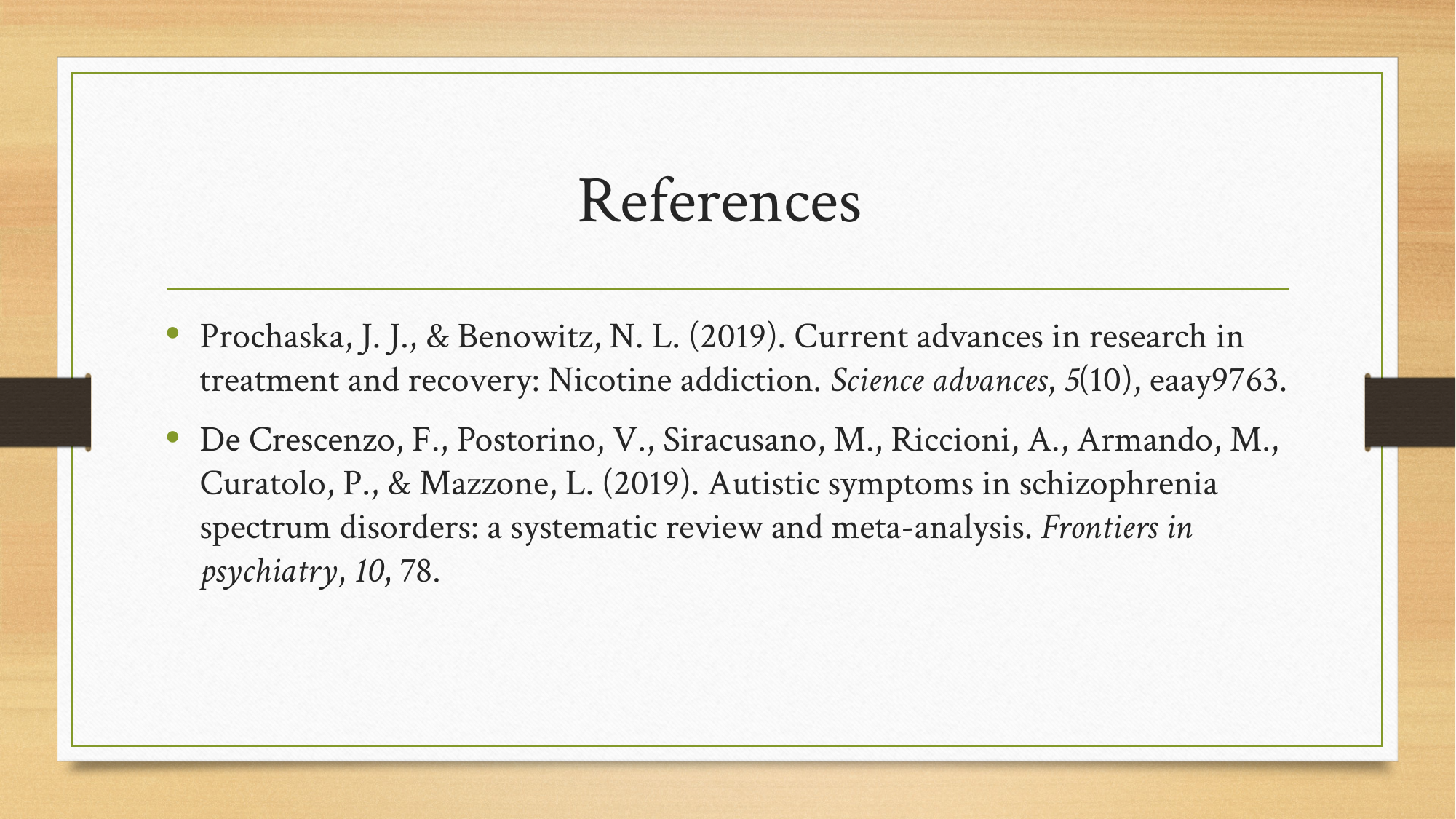

# References
Prochaska, J. J., & Benowitz, N. L. (2019). Current advances in research in treatment and recovery: Nicotine addiction. Science advances, 5(10), eaay9763.
De Crescenzo, F., Postorino, V., Siracusano, M., Riccioni, A., Armando, M., Curatolo, P., & Mazzone, L. (2019). Autistic symptoms in schizophrenia spectrum disorders: a systematic review and meta-analysis. Frontiers in psychiatry, 10, 78.